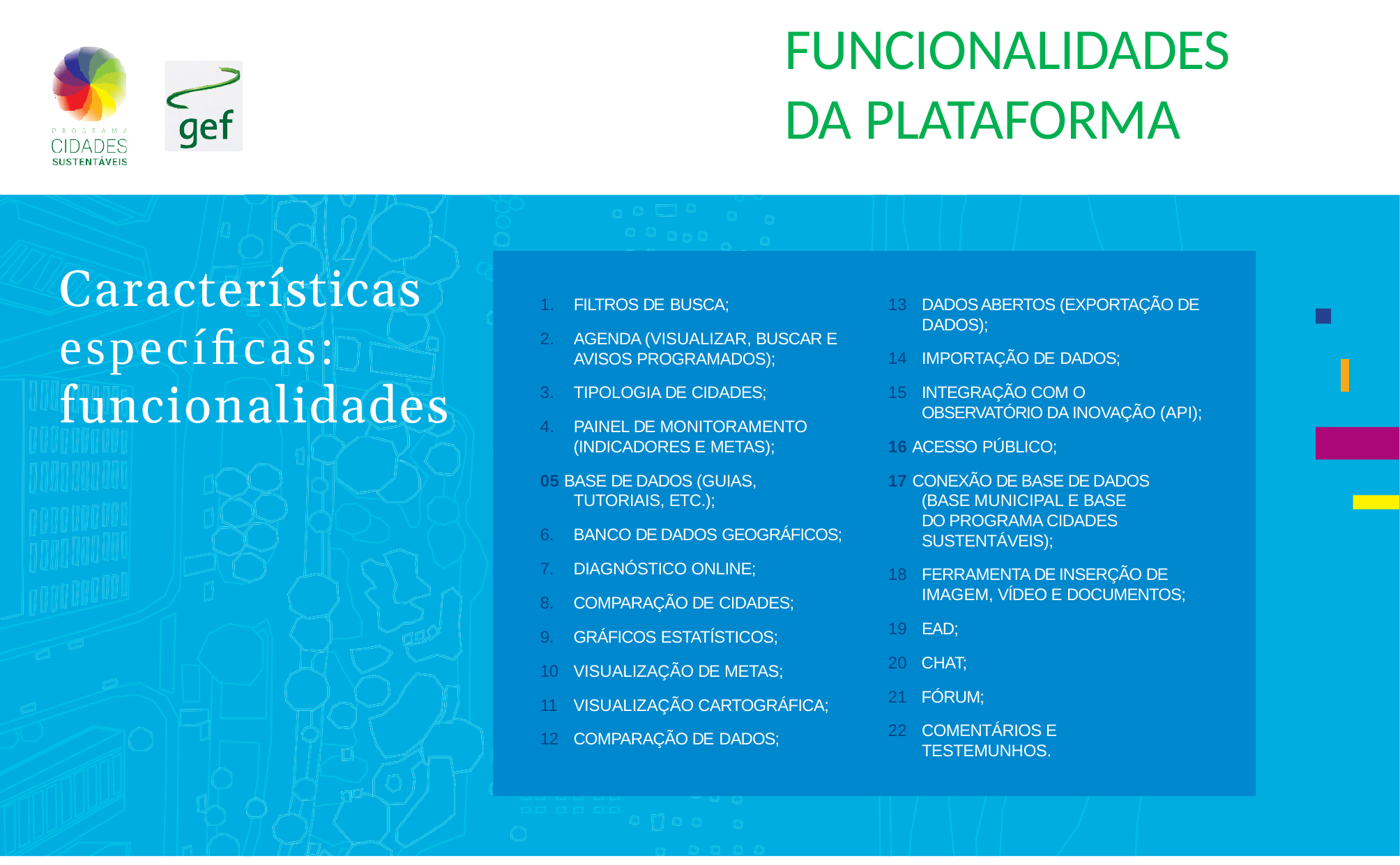

# FUNCIONALIDADES DA PLATAFORMA

Características  especíﬁcas:  funcionalidades

DADOS ABERTOS (EXPORTAÇÃO DE  DADOS);
IMPORTAÇÃO DE DADOS;
INTEGRAÇÃO COM O  OBSERVATÓRIO DA INOVAÇÃO (API);
FILTROS DE BUSCA;
AGENDA (VISUALIZAR, BUSCAR E  AVISOS PROGRAMADOS);
TIPOLOGIA DE CIDADES;
PAINEL DE MONITORAMENTO

16 ACESSO PÚBLICO;
(INDICADORES E METAS);

17 CONEXÃO DE BASE DE DADOS  (BASE MUNICIPAL E BASE
05 BASE DE DADOS (GUIAS,  TUTORIAIS, ETC.);

DO PROGRAMA CIDADES  SUSTENTÁVEIS);
FERRAMENTA DE INSERÇÃO DE  IMAGEM, VÍDEO E DOCUMENTOS;
EAD;
CHAT;
FÓRUM;
COMENTÁRIOS E TESTEMUNHOS.

BANCO DE DADOS GEOGRÁFICOS;
DIAGNÓSTICO ONLINE;
COMPARAÇÃO DE CIDADES;
GRÁFICOS ESTATÍSTICOS;
VISUALIZAÇÃO DE METAS;
VISUALIZAÇÃO CARTOGRÁFICA;
COMPARAÇÃO DE DADOS;